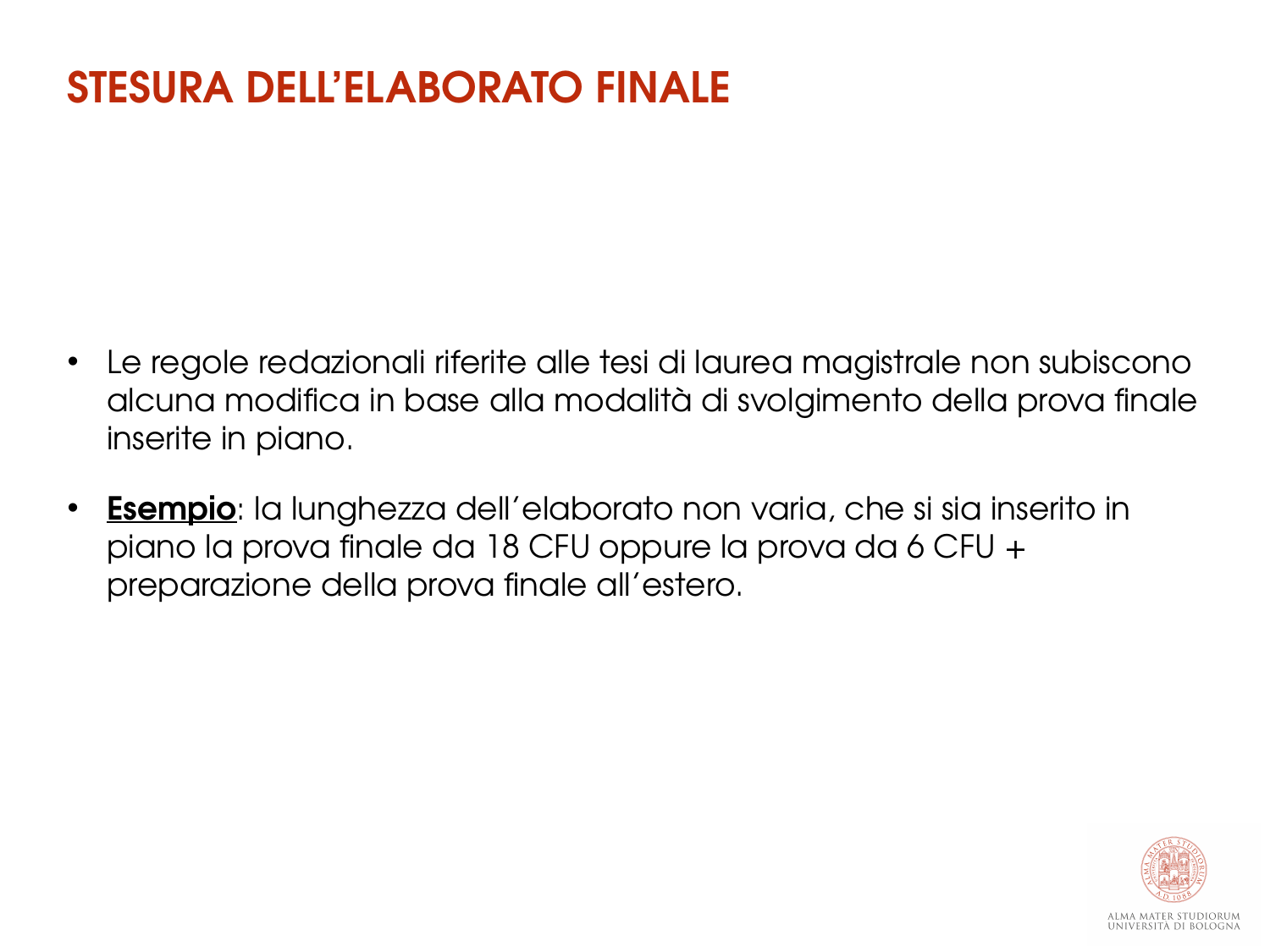

STESURA DELL’ELABORATO FINALE

Le regole redazionali riferite alle tesi di laurea magistrale non subiscono alcuna modifica in base alla modalità di svolgimento della prova finale inserite in piano.
Esempio: la lunghezza dell’elaborato non varia, che si sia inserito in piano la prova finale da 18 CFU oppure la prova da 6 CFU + preparazione della prova finale all’estero.